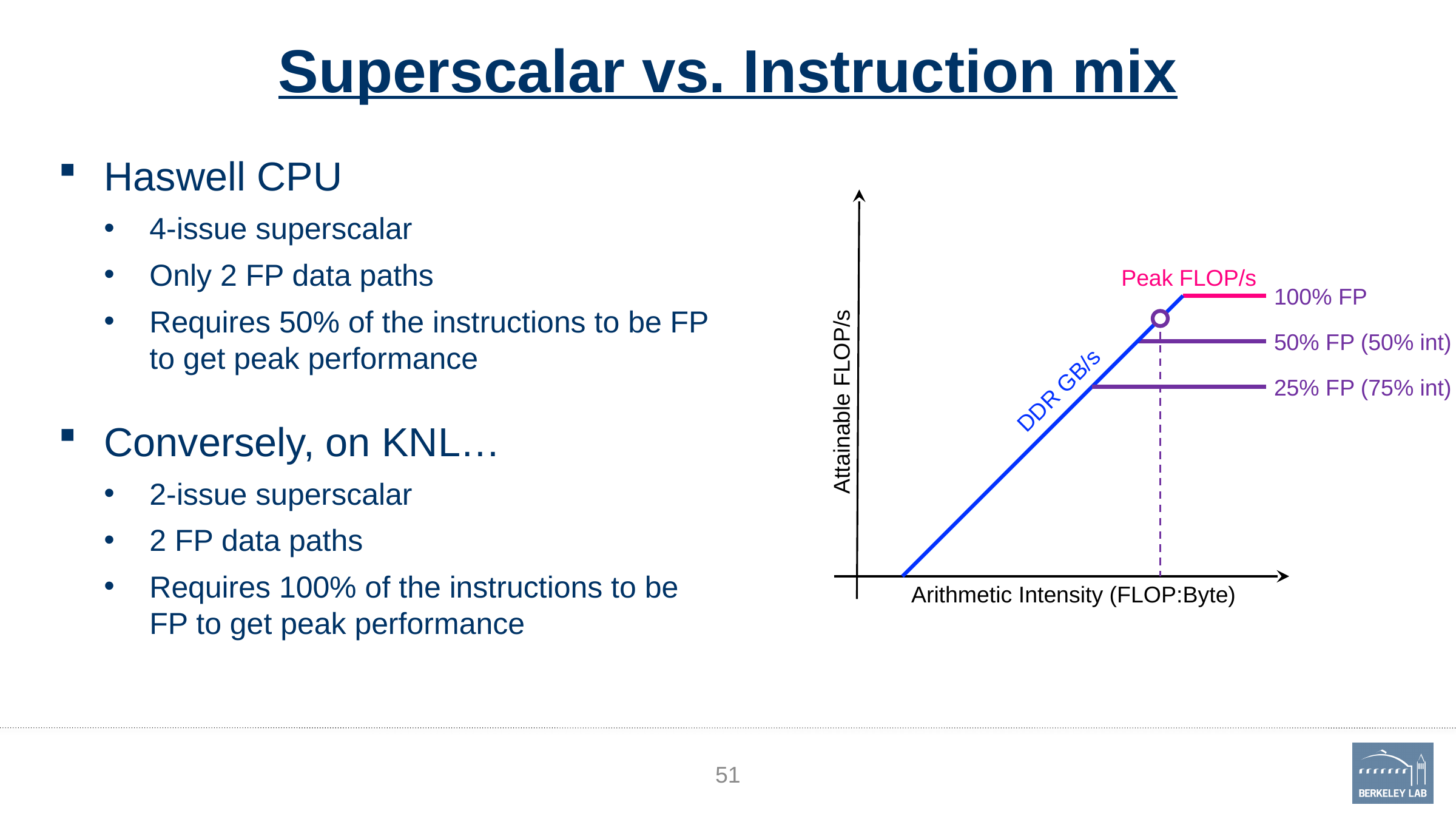

# Superscalar vs. Instruction mix
Haswell CPU
4-issue superscalar
Only 2 FP data paths
Requires 50% of the instructions to be FP to get peak performance
Attainable FLOP/s
Peak FLOP/s
100% FP
DDR GB/s

50% FP (50% int)
25% FP (75% int)
Conversely, on KNL…
2-issue superscalar
2 FP data paths
Requires 100% of the instructions to be FP to get peak performance
Arithmetic Intensity (FLOP:Byte)
51